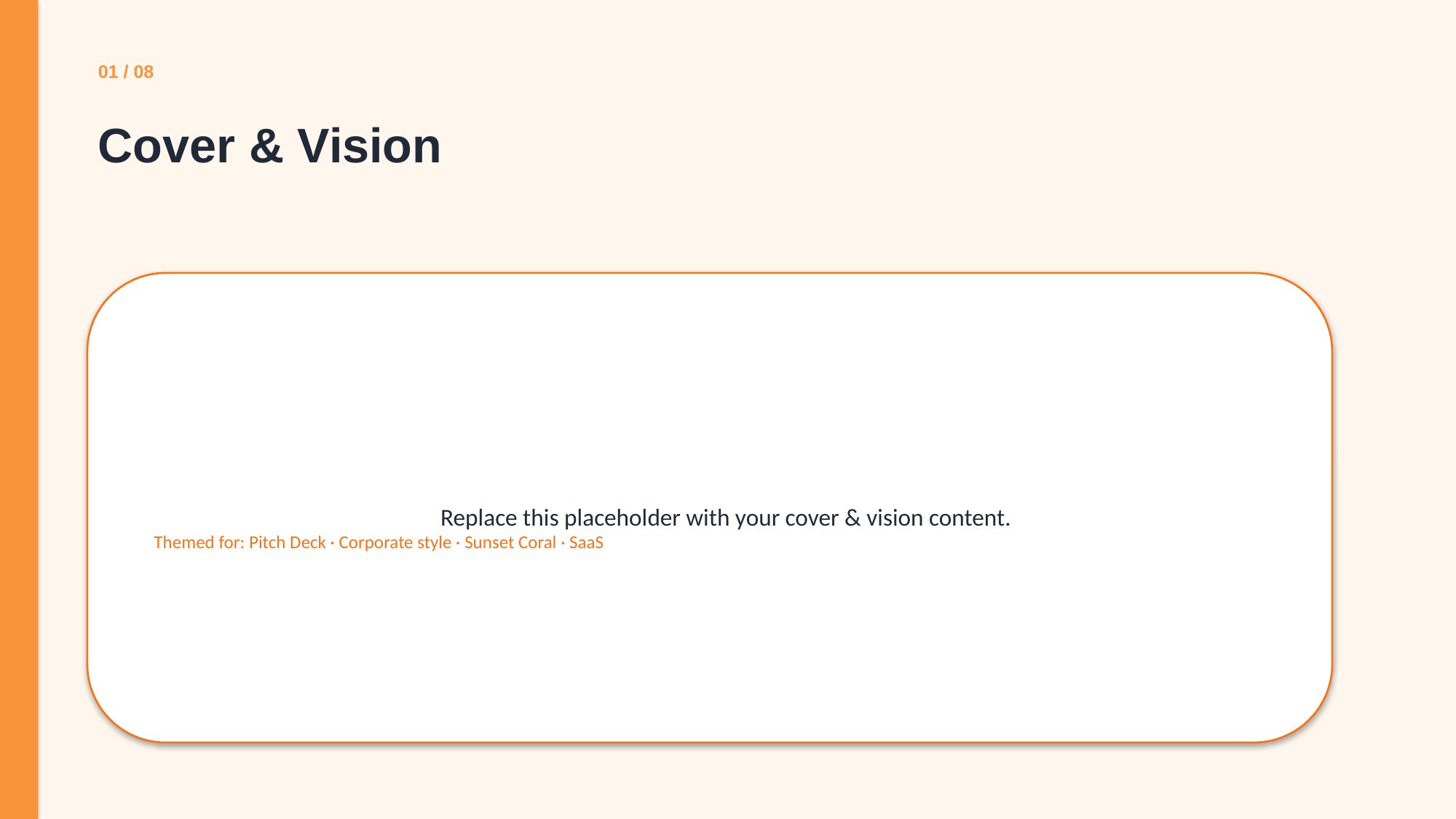

01 / 08
Cover & Vision
Replace this placeholder with your cover & vision content.
Themed for: Pitch Deck · Corporate style · Sunset Coral · SaaS